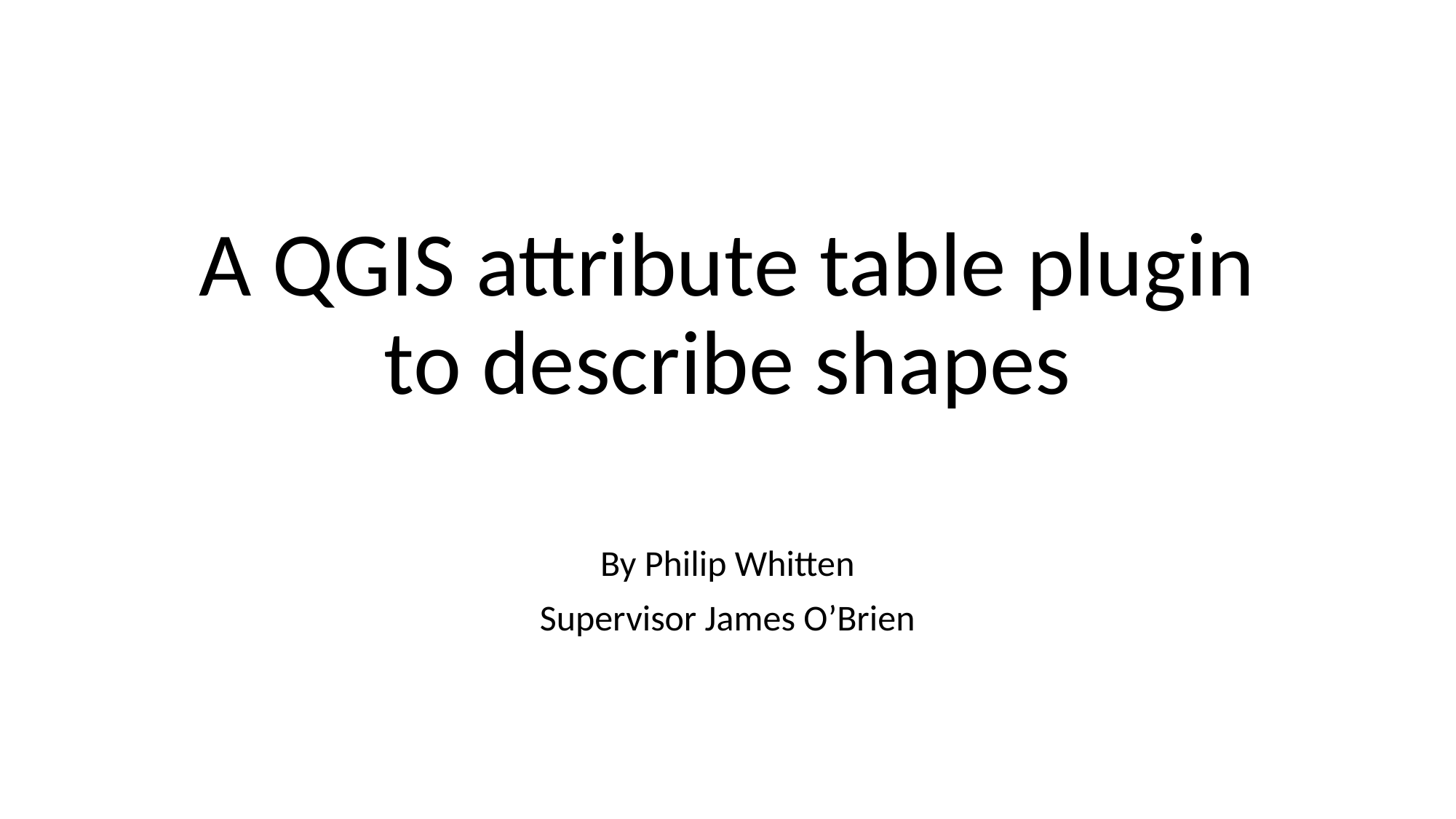

# A QGIS attribute table plugin to describe shapes
By Philip Whitten
Supervisor James O’Brien